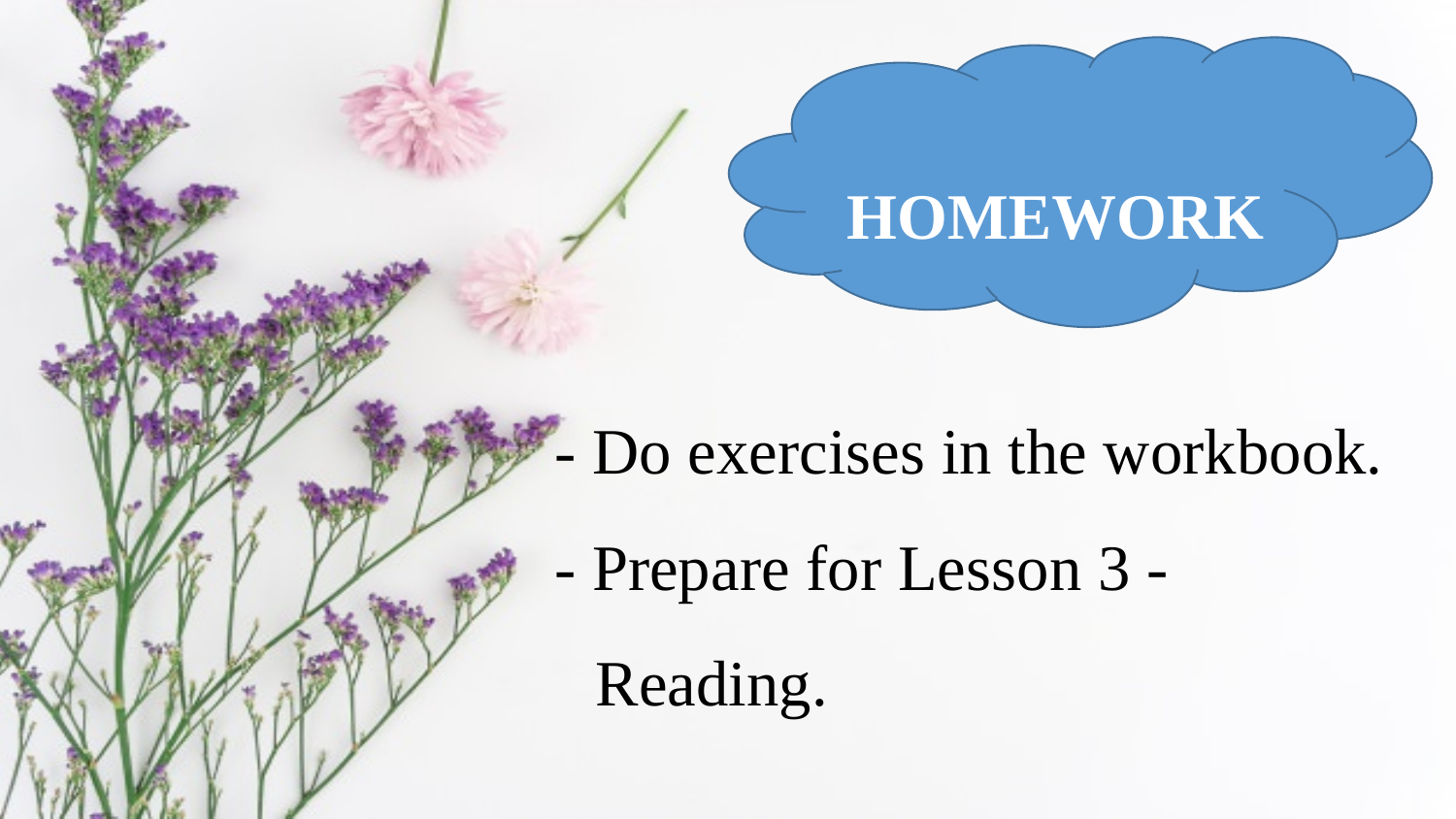

HOMEWORK
- Do exercises in the workbook.
- Prepare for Lesson 3 - Reading.